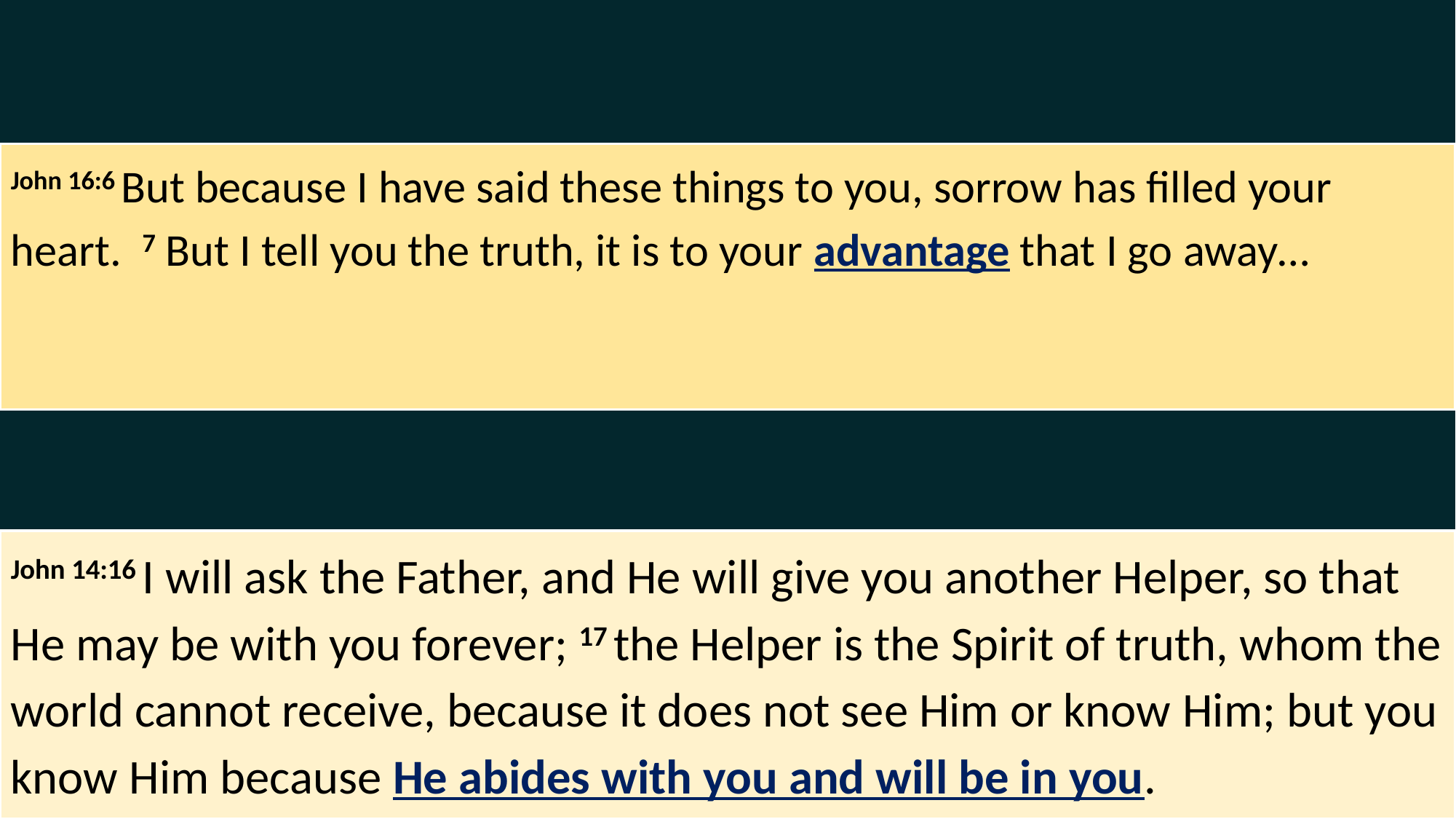

John 16:6 But because I have said these things to you, sorrow has filled your heart.  7 But I tell you the truth, it is to your advantage that I go away…

John 14:16 I will ask the Father, and He will give you another Helper, so that He may be with you forever; 17 the Helper is the Spirit of truth, whom the world cannot receive, because it does not see Him or know Him; but you know Him because He abides with you and will be in you.